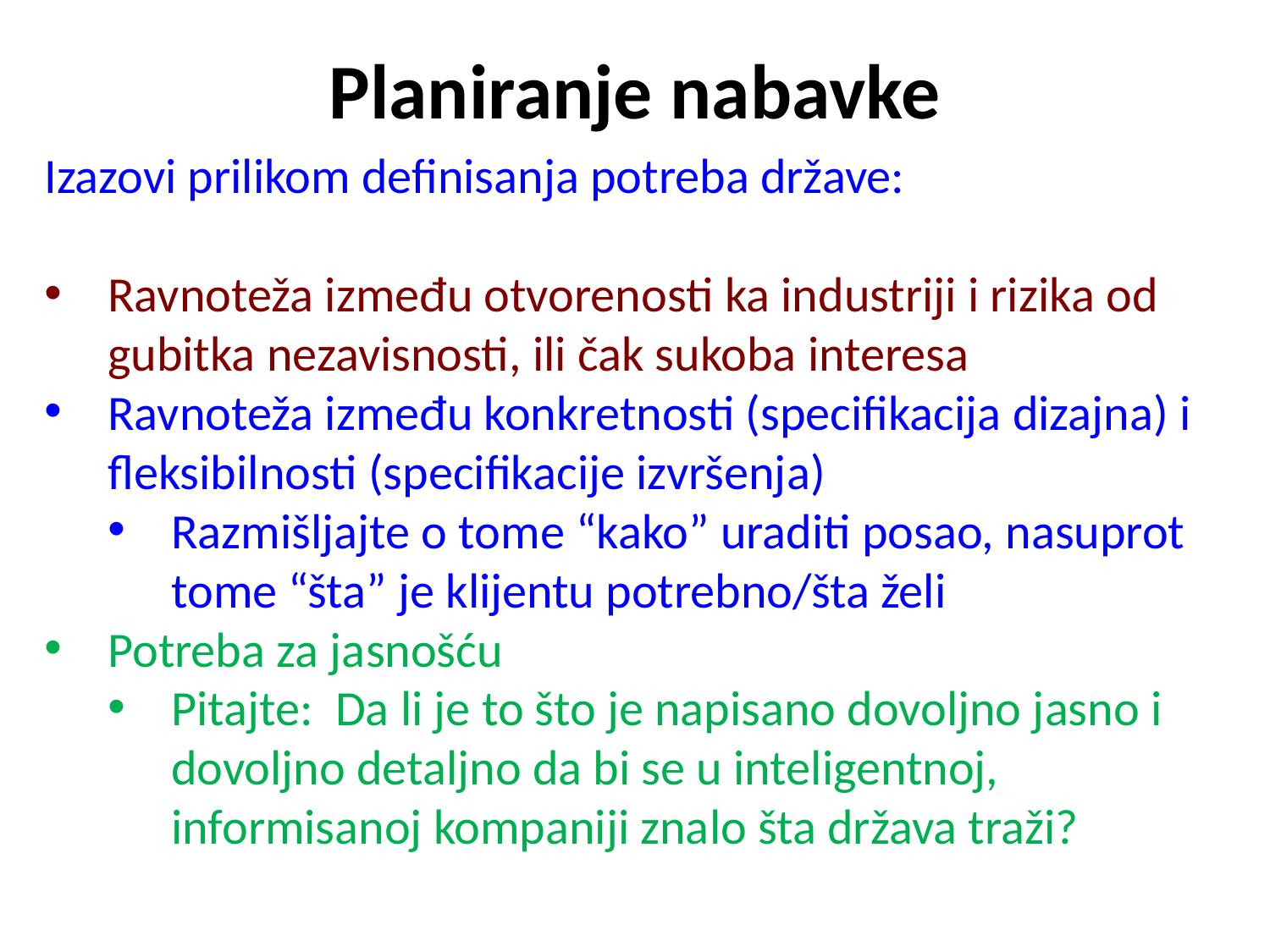

# Planiranje nabavke
Izazovi prilikom definisanja potreba države:

Ravnoteža između otvorenosti ka industriji i rizika od gubitka nezavisnosti, ili čak sukoba interesa
Ravnoteža između konkretnosti (specifikacija dizajna) i fleksibilnosti (specifikacije izvršenja)
Razmišljajte o tome “kako” uraditi posao, nasuprot tome “šta” je klijentu potrebno/šta želi
Potreba za jasnošću
Pitajte:  Da li je to što je napisano dovoljno jasno i dovoljno detaljno da bi se u inteligentnoj, informisanoj kompaniji znalo šta država traži?